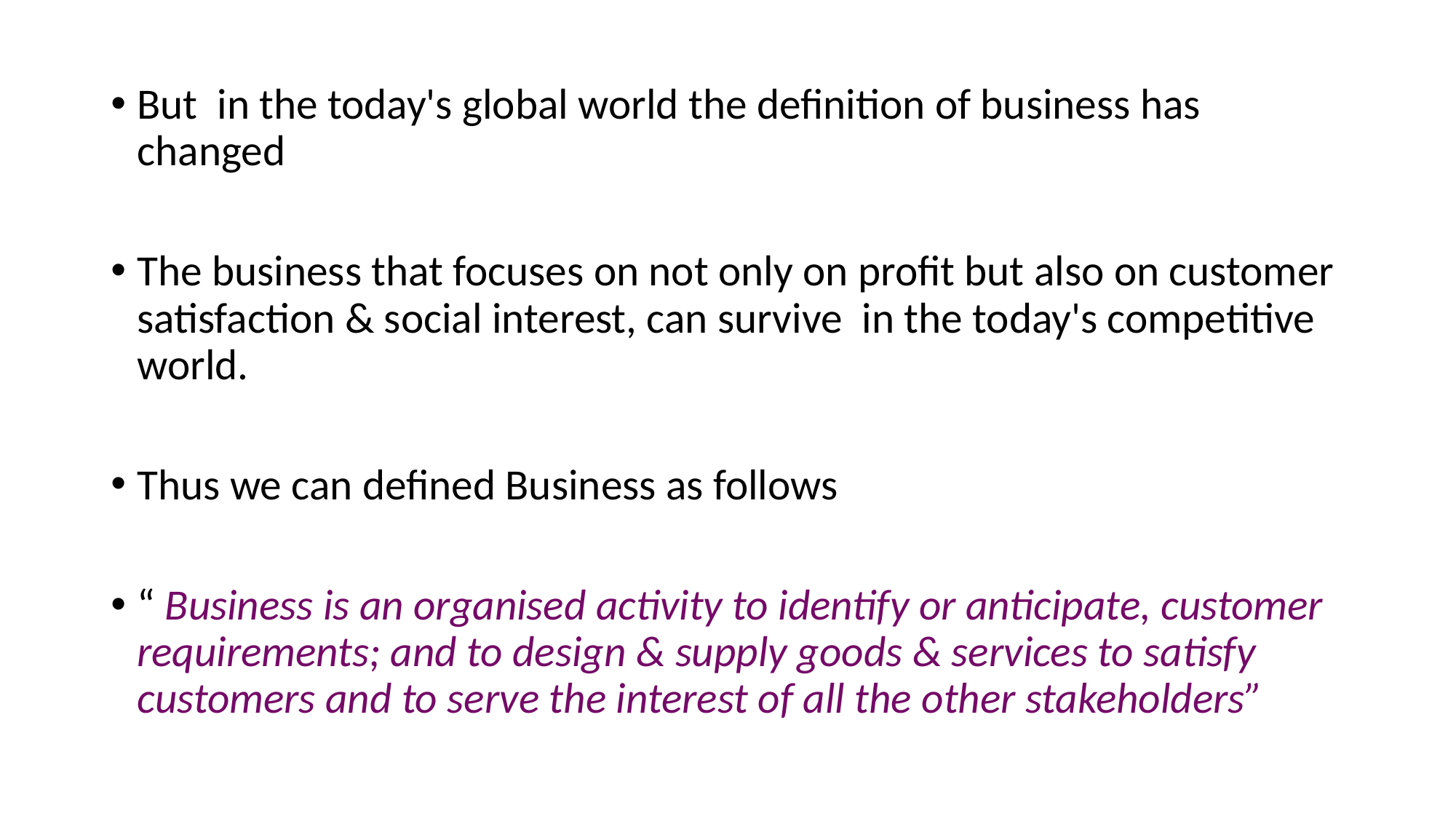

But  in the today's global world the definition of business has changed

The business that focuses on not only on profit but also on customer satisfaction & social interest, can survive  in the today's competitive world.

Thus we can defined Business as follows

“ Business is an organised activity to identify or anticipate, customer requirements; and to design & supply goods & services to satisfy customers and to serve the interest of all the other stakeholders”